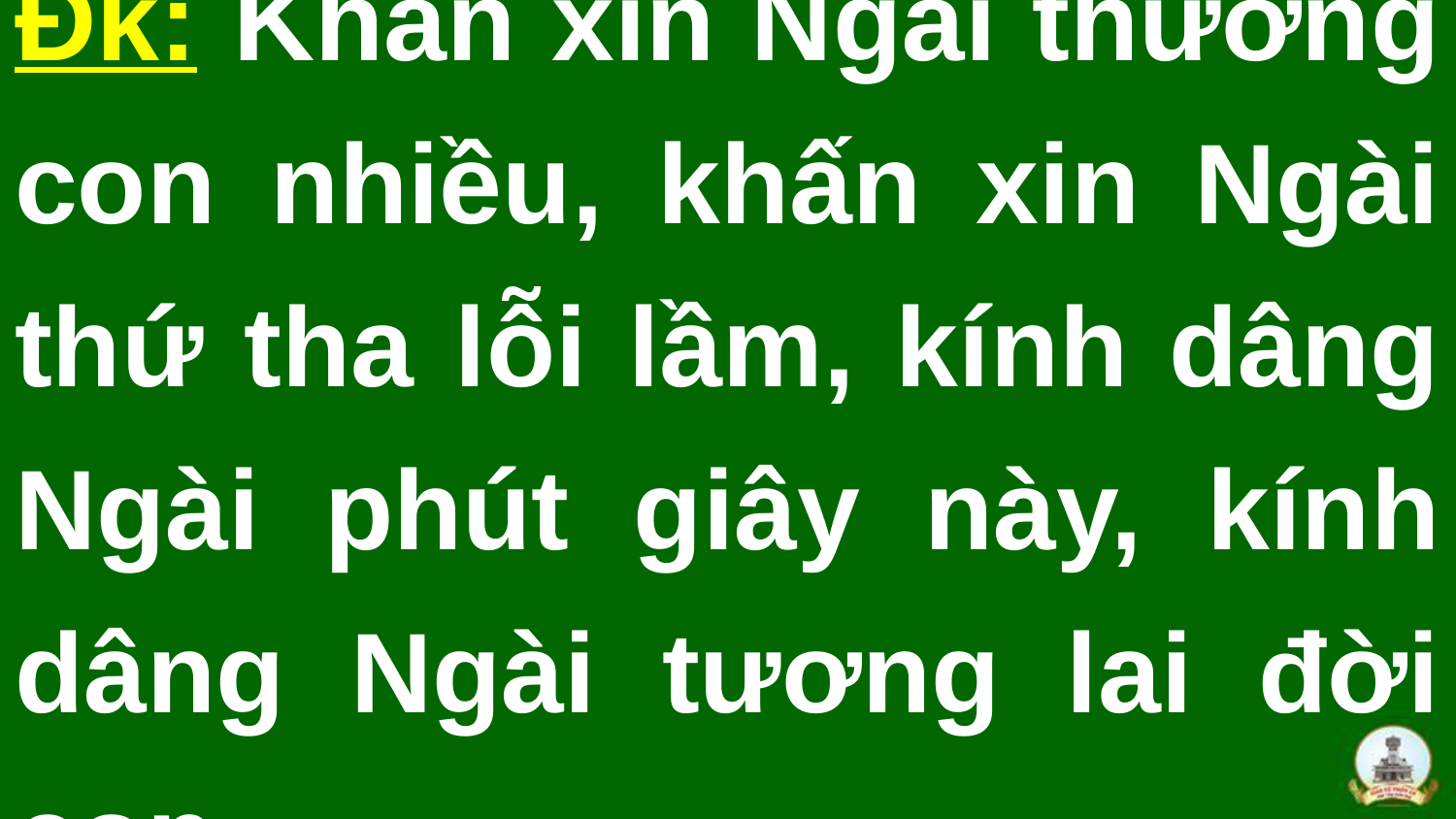

# Đk: Khấn xin Ngài thương con nhiều, khấn xin Ngài thứ tha lỗi lầm, kính dâng Ngài phút giây này, kính dâng Ngài tương lai đời con.